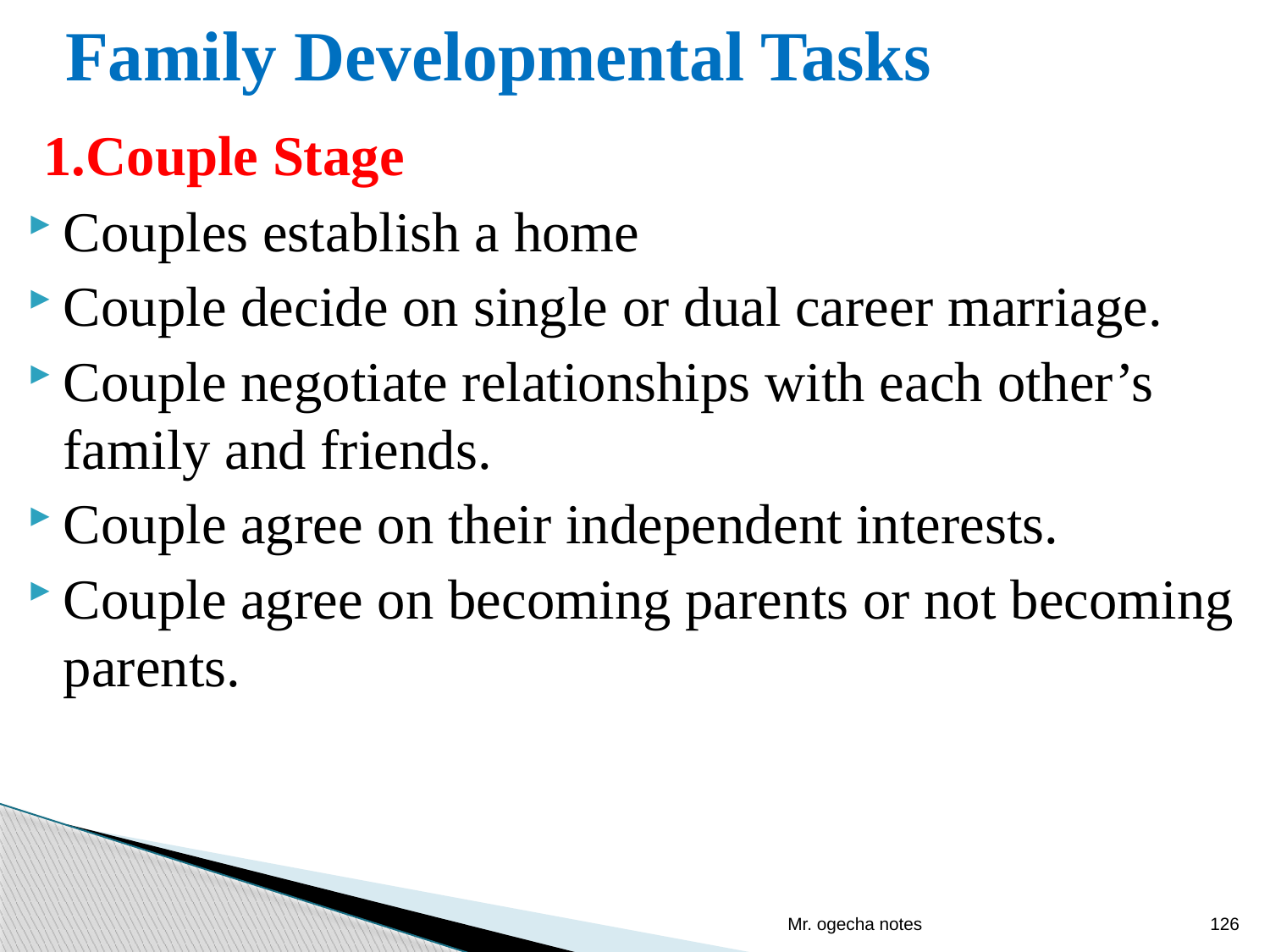

# Family Developmental Tasks
 1.Couple Stage
Couples establish a home
Couple decide on single or dual career marriage.
Couple negotiate relationships with each other’s family and friends.
Couple agree on their independent interests.
Couple agree on becoming parents or not becoming parents.

Mr. ogecha notes
126